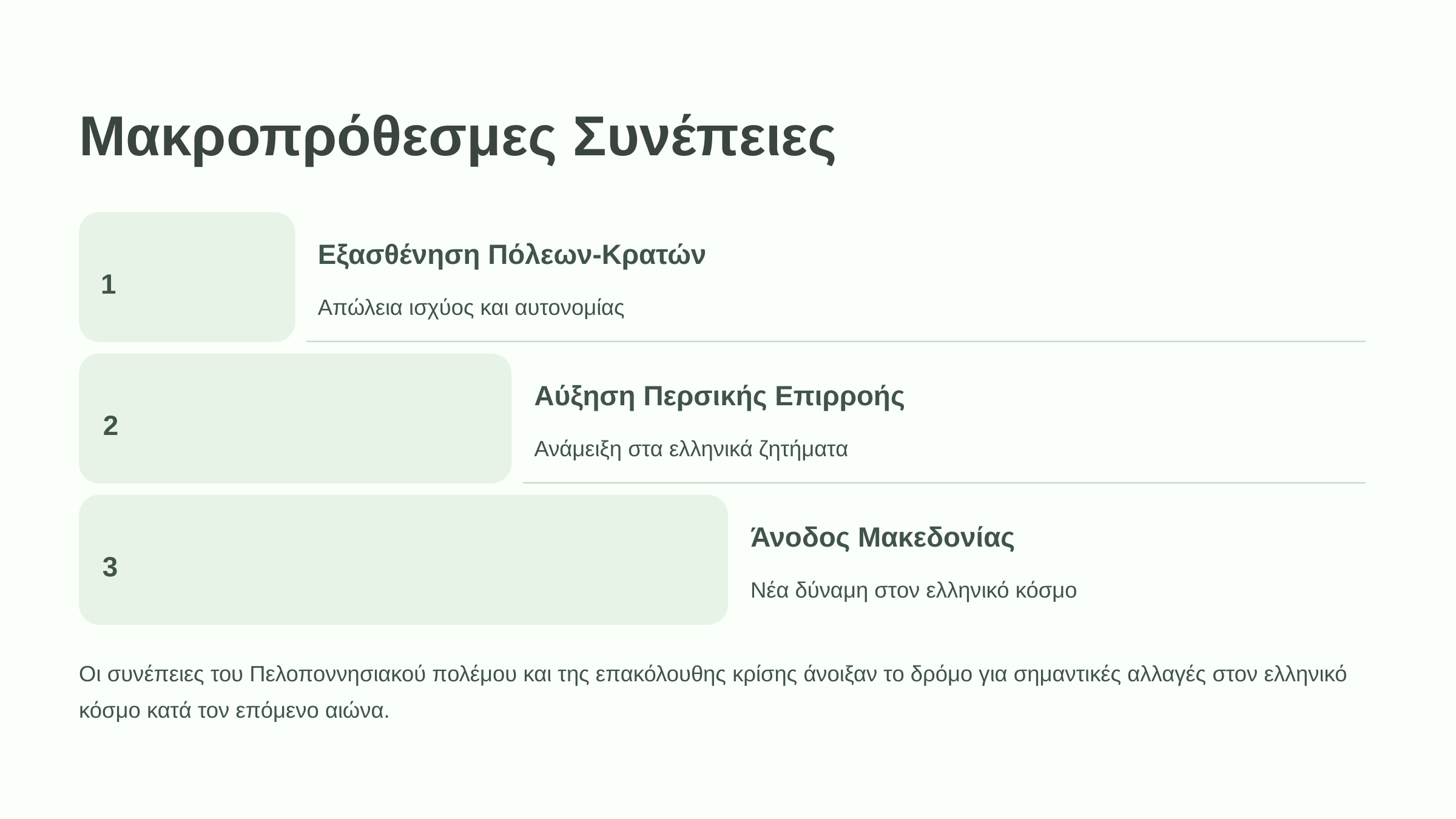

Μακροπρόθεσμες Συνέπειες

Εξασθένηση Πόλεων-Κρατών
1
Απώλεια ισχύος και αυτονομίας

Αύξηση Περσικής Επιρροής
2
Ανάμειξη στα ελληνικά ζητήματα

Άνοδος Μακεδονίας
3
Νέα δύναμη στον ελληνικό κόσμο
Οι συνέπειες του Πελοποννησιακού πολέμου και της επακόλουθης κρίσης άνοιξαν το δρόμο για σημαντικές αλλαγές στον ελληνικό κόσμο κατά τον επόμενο αιώνα.